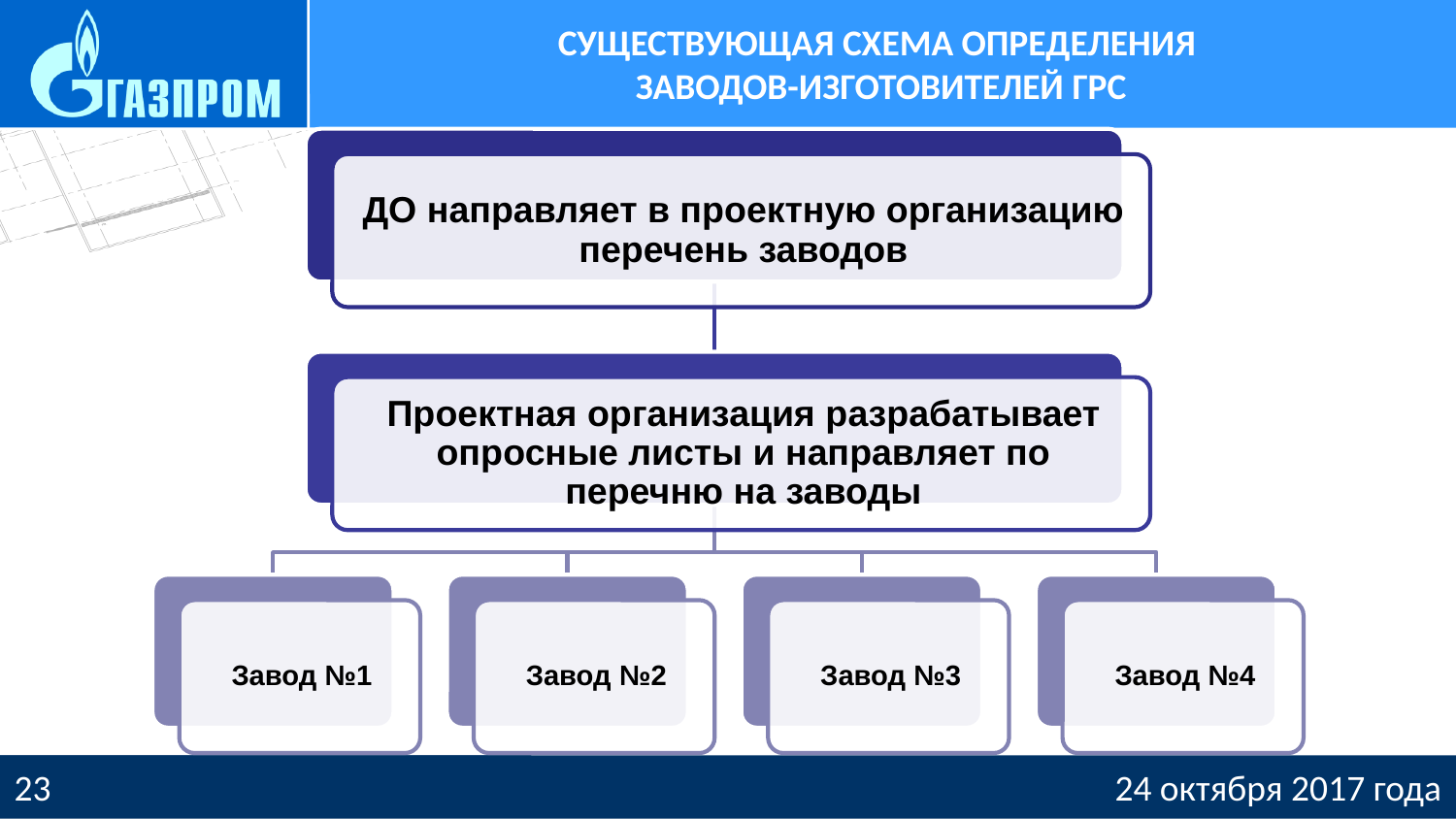

# Существующая схема определения заводов-изготовителей грс
ДО направляет в проектную организацию перечень заводов
Проектная организация разрабатывает опросные листы и направляет по перечню на заводы
Завод №1
Завод №2
Завод №3
Завод №4